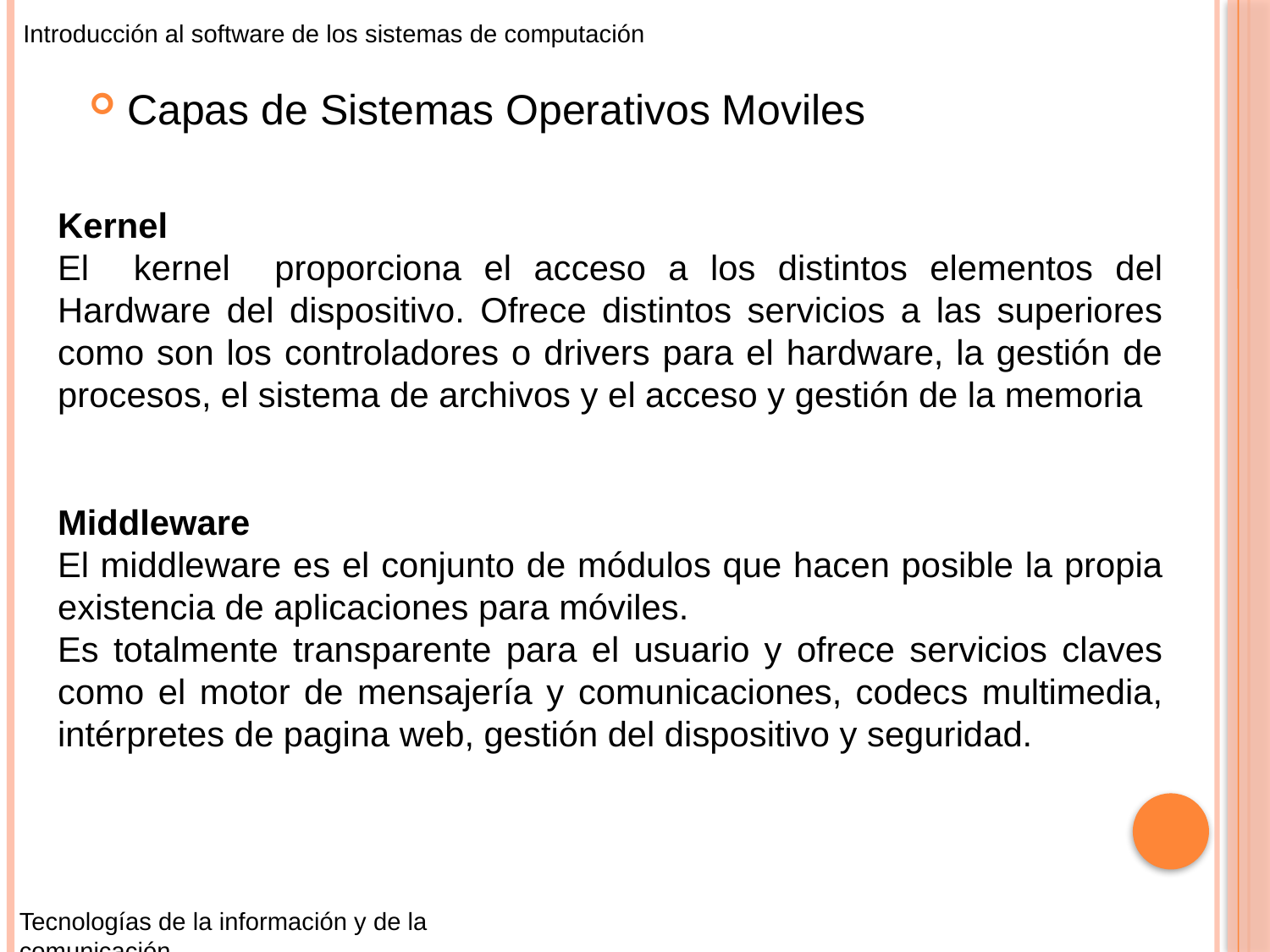

Introducción al software de los sistemas de computación
Capas de Sistemas Operativos Moviles
Kernel
El  kernel  proporciona el acceso a los distintos elementos del Hardware del dispositivo. Ofrece distintos servicios a las superiores como son los controladores o drivers para el hardware, la gestión de procesos, el sistema de archivos y el acceso y gestión de la memoria

Middleware
El middleware es el conjunto de módulos que hacen posible la propia existencia de aplicaciones para móviles.
Es totalmente transparente para el usuario y ofrece servicios claves como el motor de mensajería y comunicaciones, codecs multimedia, intérpretes de pagina web, gestión del dispositivo y seguridad.

Tecnologías de la información y de la comunicación